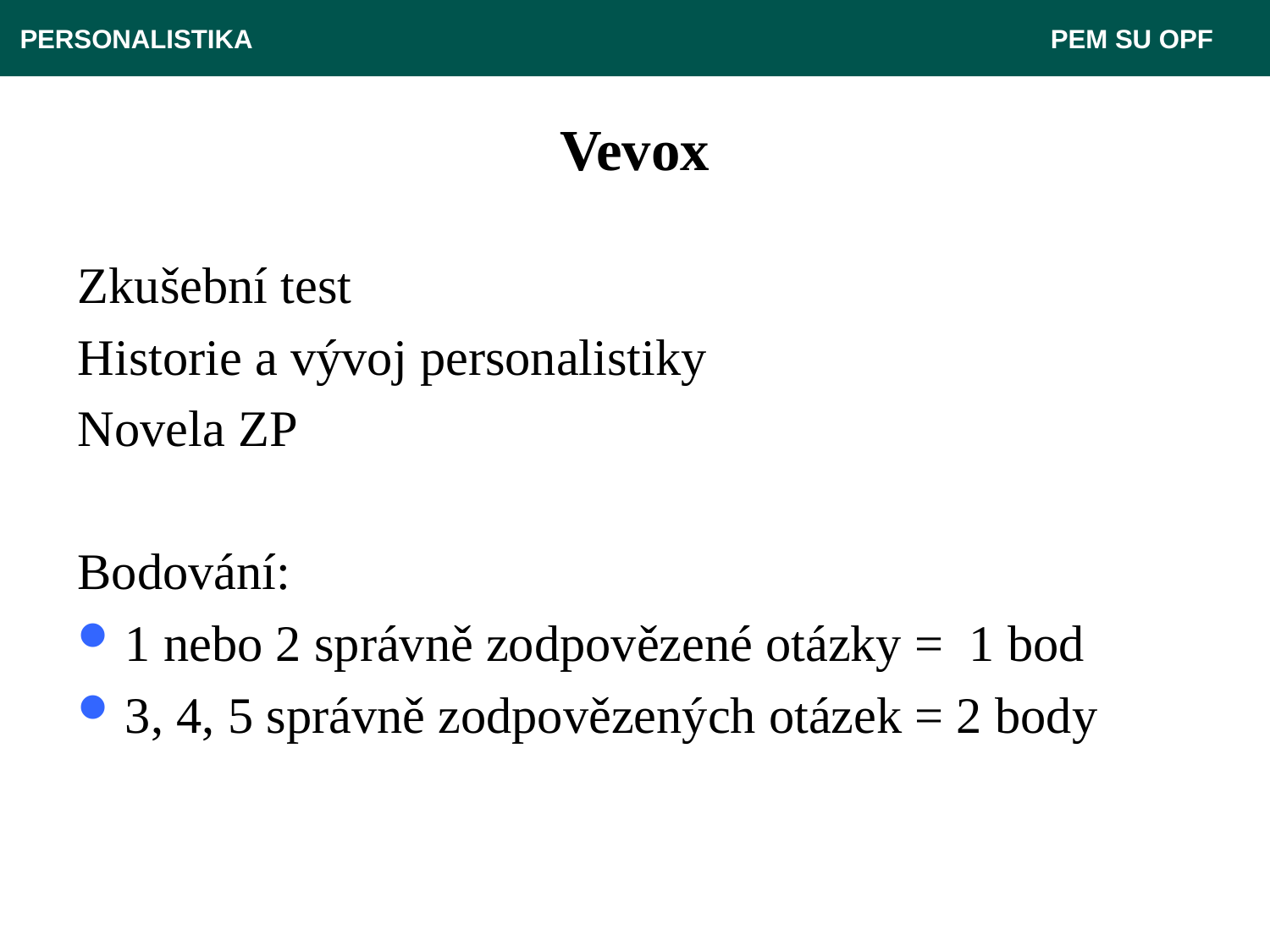

PERSONALISTIKA 							   PEM SU OPF
# Vevox
Zkušební test
Historie a vývoj personalistiky
Novela ZP

Bodování:
1 nebo 2 správně zodpovězené otázky =  1 bod
3, 4, 5 správně zodpovězených otázek = 2 body